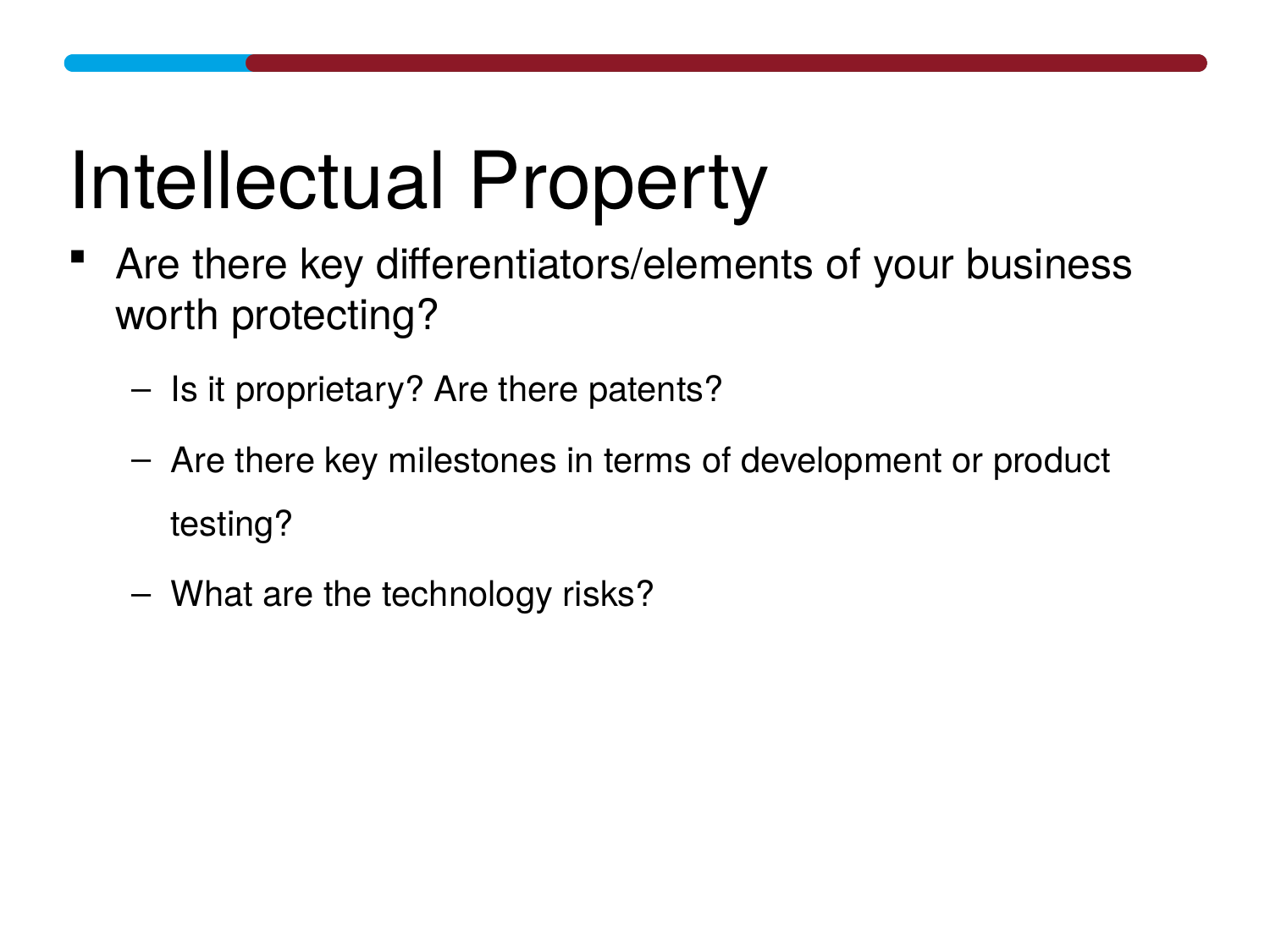

# Intellectual Property
Are there key differentiators/elements of your business worth protecting?
Is it proprietary? Are there patents?
Are there key milestones in terms of development or product testing?
What are the technology risks?